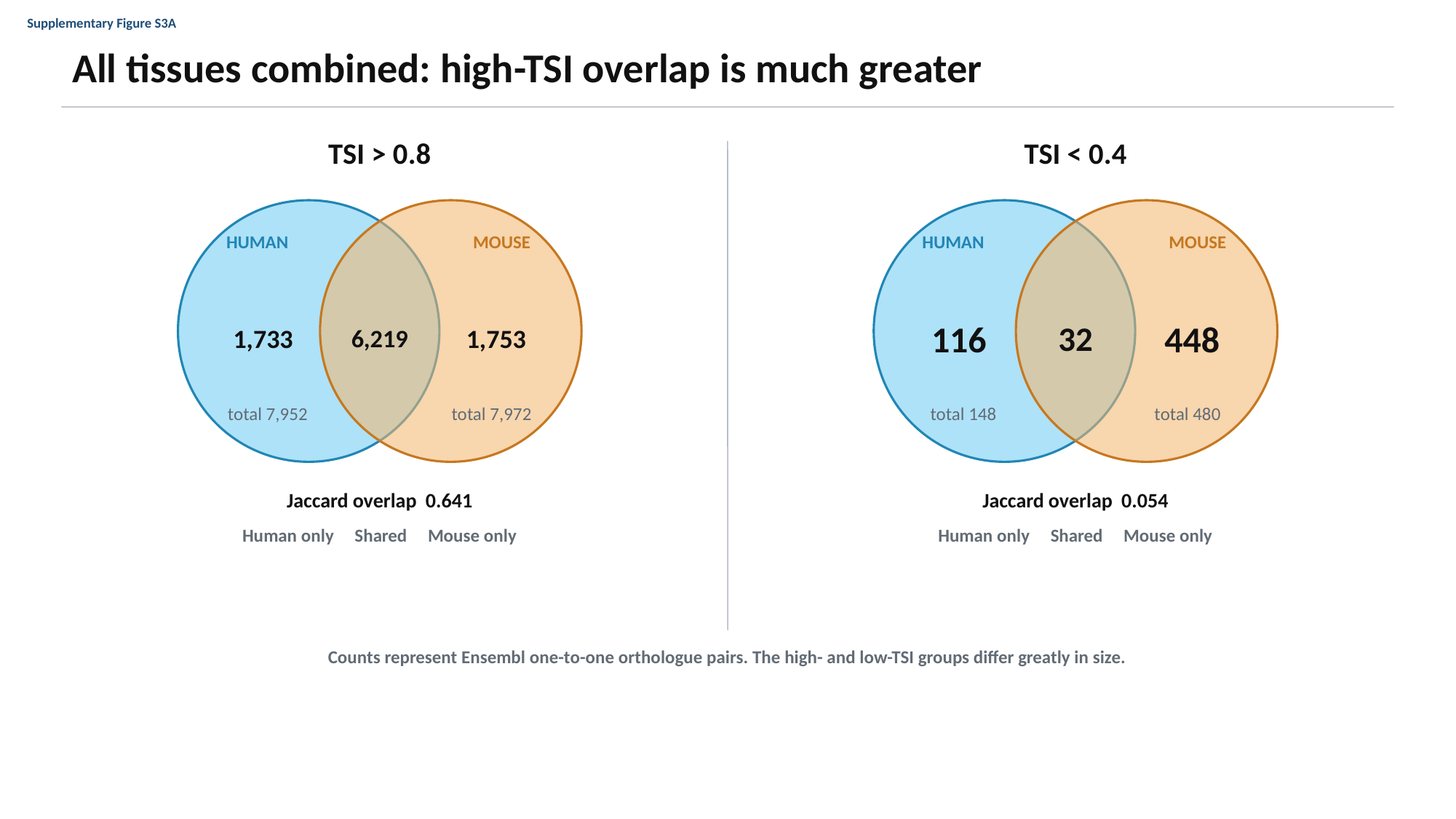

Supplementary Figure S3A
All tissues combined: high-TSI overlap is much greater

TSI > 0.8
TSI < 0.4

HUMAN
MOUSE
HUMAN
MOUSE
1,733
6,219
1,753
116
32
448
total 7,952
total 7,972
total 148
total 480
Jaccard overlap  0.641
Jaccard overlap  0.054
Human only     Shared     Mouse only
Human only     Shared     Mouse only
Counts represent Ensembl one-to-one orthologue pairs. The high- and low-TSI groups differ greatly in size.